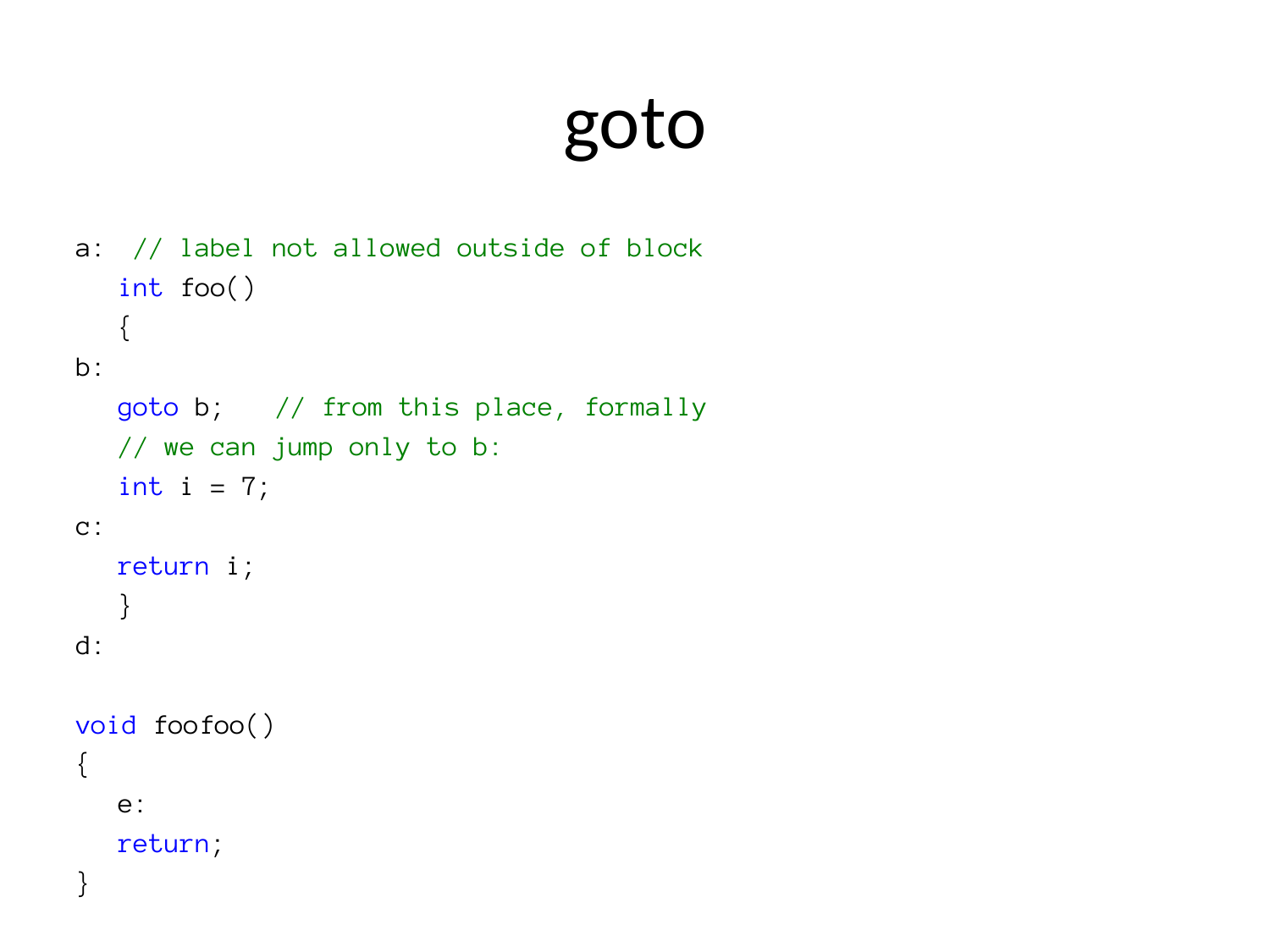

goto
a:			 // label not allowed outside of block
 	int foo()
 	{
b:
 		goto b;	// from this place, formally
 			// we can jump only to b:
 		int i = 7;
c:
 		return i;
 	}
d:

void foofoo()
{
 	e:
	return;
}